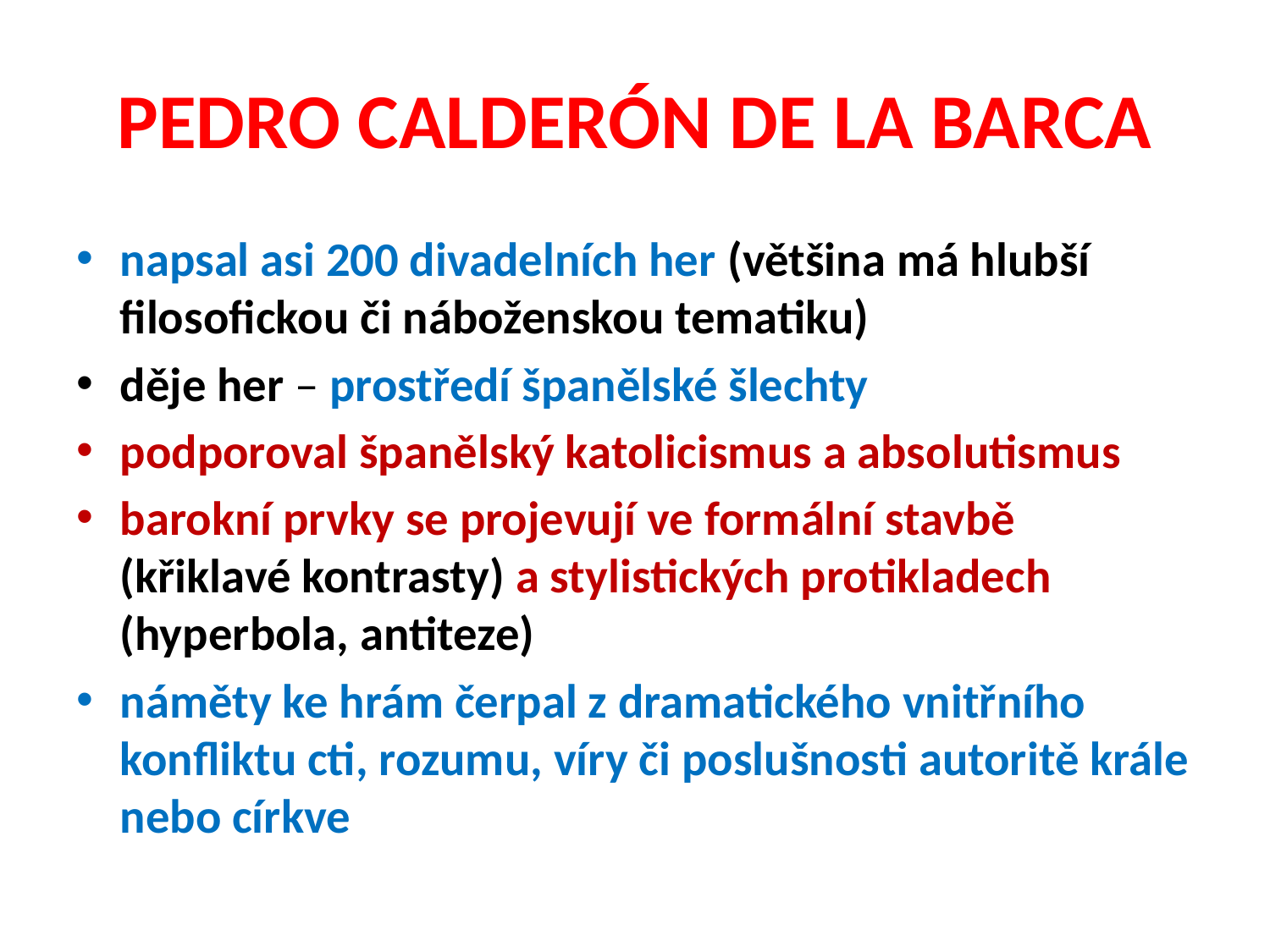

# PEDRO CALDERÓN DE LA BARCA
napsal asi 200 divadelních her (většina má hlubší filosofickou či náboženskou tematiku)
děje her – prostředí španělské šlechty
podporoval španělský katolicismus a absolutismus
barokní prvky se projevují ve formální stavbě (křiklavé kontrasty) a stylistických protikladech (hyperbola, antiteze)
náměty ke hrám čerpal z dramatického vnitřního konfliktu cti, rozumu, víry či poslušnosti autoritě krále nebo církve